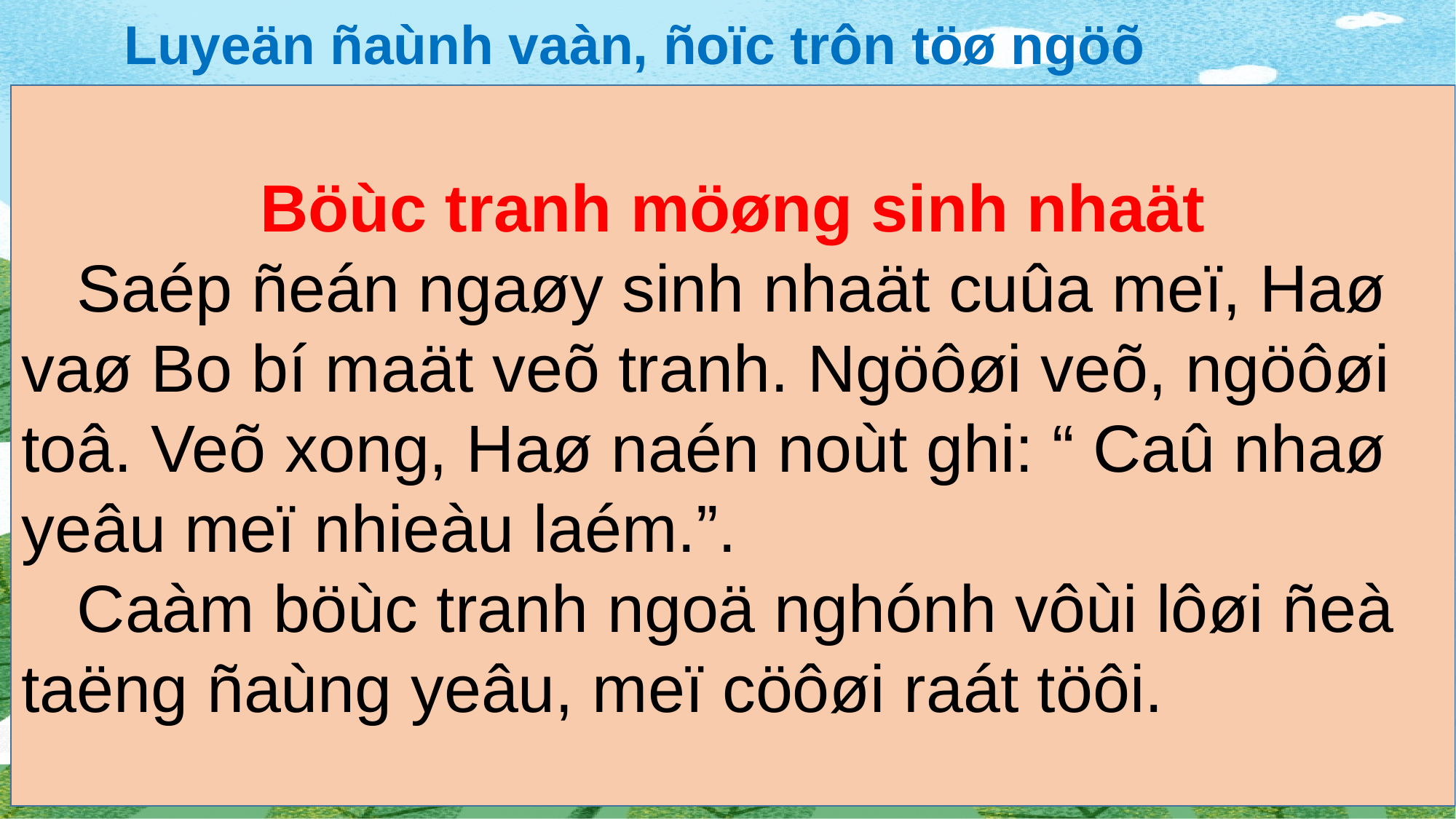

# Luyeän ñaùnh vaàn, ñoïc trôn töø ngöõ
Böùc tranh möøng sinh nhaät
   Saép ñeán ngaøy sinh nhaät cuûa meï, Haø vaø Bo bí maät veõ tranh. Ngöôøi veõ, ngöôøi toâ. Veõ xong, Haø naén noùt ghi: “ Caû nhaø yeâu meï nhieàu laém.”.
   Caàm böùc tranh ngoä nghónh vôùi lôøi ñeà taëng ñaùng yeâu, meï cöôøi raát töôi.